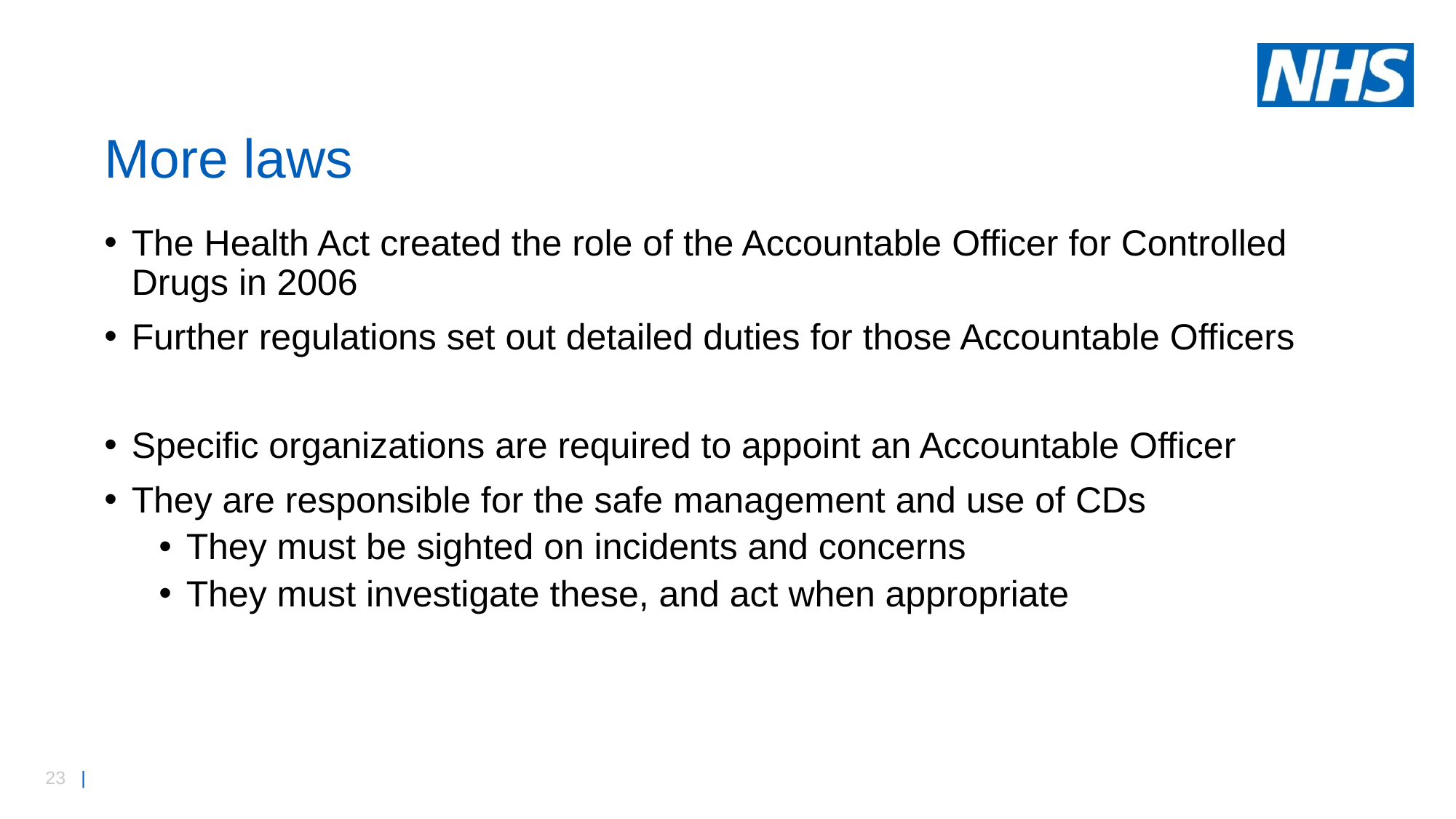

# More laws
The Health Act created the role of the Accountable Officer for Controlled Drugs in 2006
Further regulations set out detailed duties for those Accountable Officers

Specific organizations are required to appoint an Accountable Officer
They are responsible for the safe management and use of CDs
They must be sighted on incidents and concerns
They must investigate these, and act when appropriate